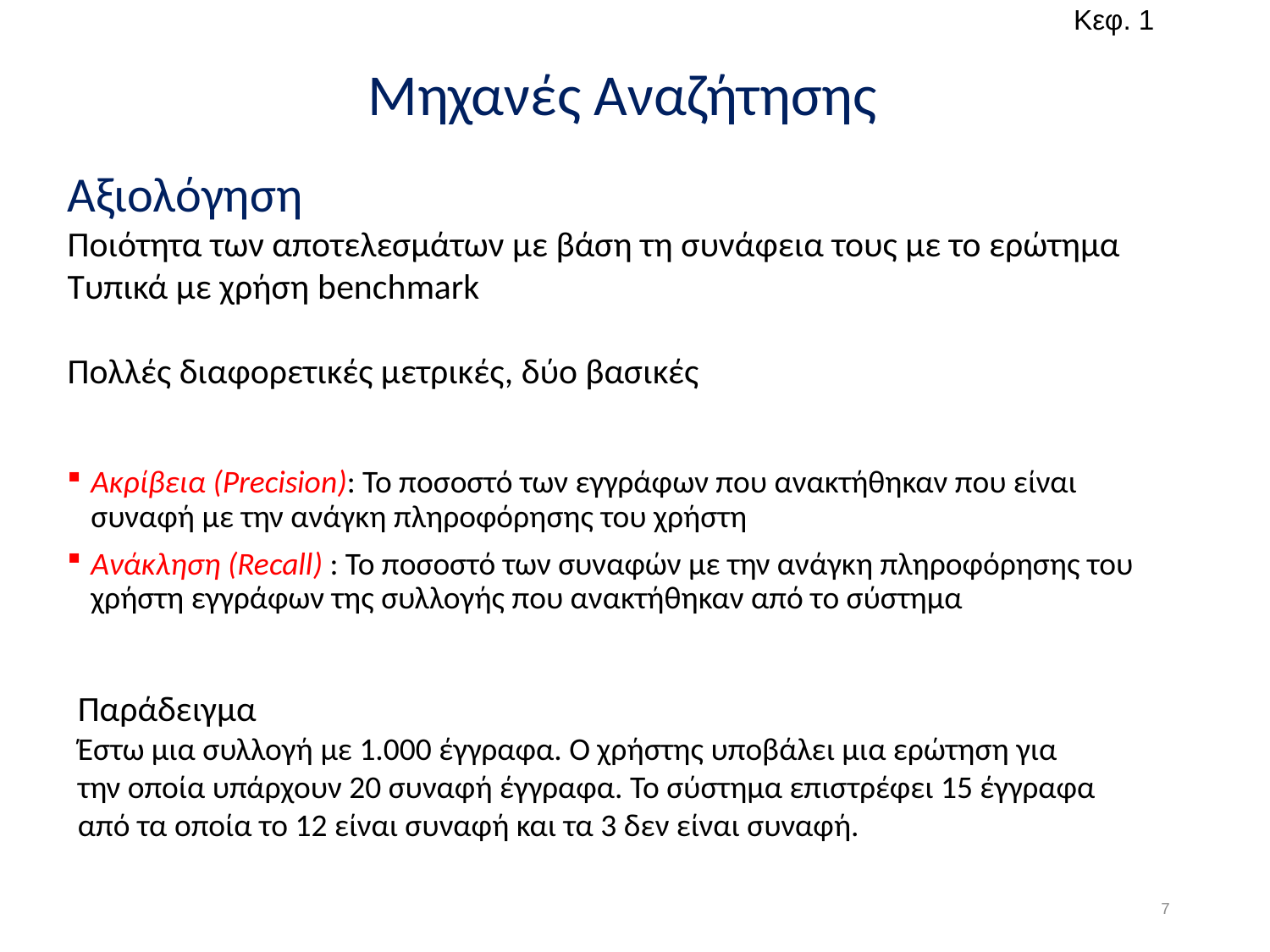

Κεφ. 1
# Μηχανές Αναζήτησης
Αξιολόγηση
Ποιότητα των αποτελεσμάτων με βάση τη συνάφεια τους με το ερώτημα
Τυπικά με χρήση benchmark

Πολλές διαφορετικές μετρικές, δύο βασικές

Ακρίβεια (Precision): Το ποσοστό των εγγράφων που ανακτήθηκαν που είναι συναφή με την ανάγκη πληροφόρησης του χρήστη
Ανάκληση (Recall) : Το ποσοστό των συναφών με την ανάγκη πληροφόρησης του χρήστη εγγράφων της συλλογής που ανακτήθηκαν από το σύστημα
Παράδειγμα
Έστω μια συλλογή με 1.000 έγγραφα. Ο χρήστης υποβάλει μια ερώτηση για την οποία υπάρχουν 20 συναφή έγγραφα. Το σύστημα επιστρέφει 15 έγγραφα από τα οποία το 12 είναι συναφή και τα 3 δεν είναι συναφή.
7